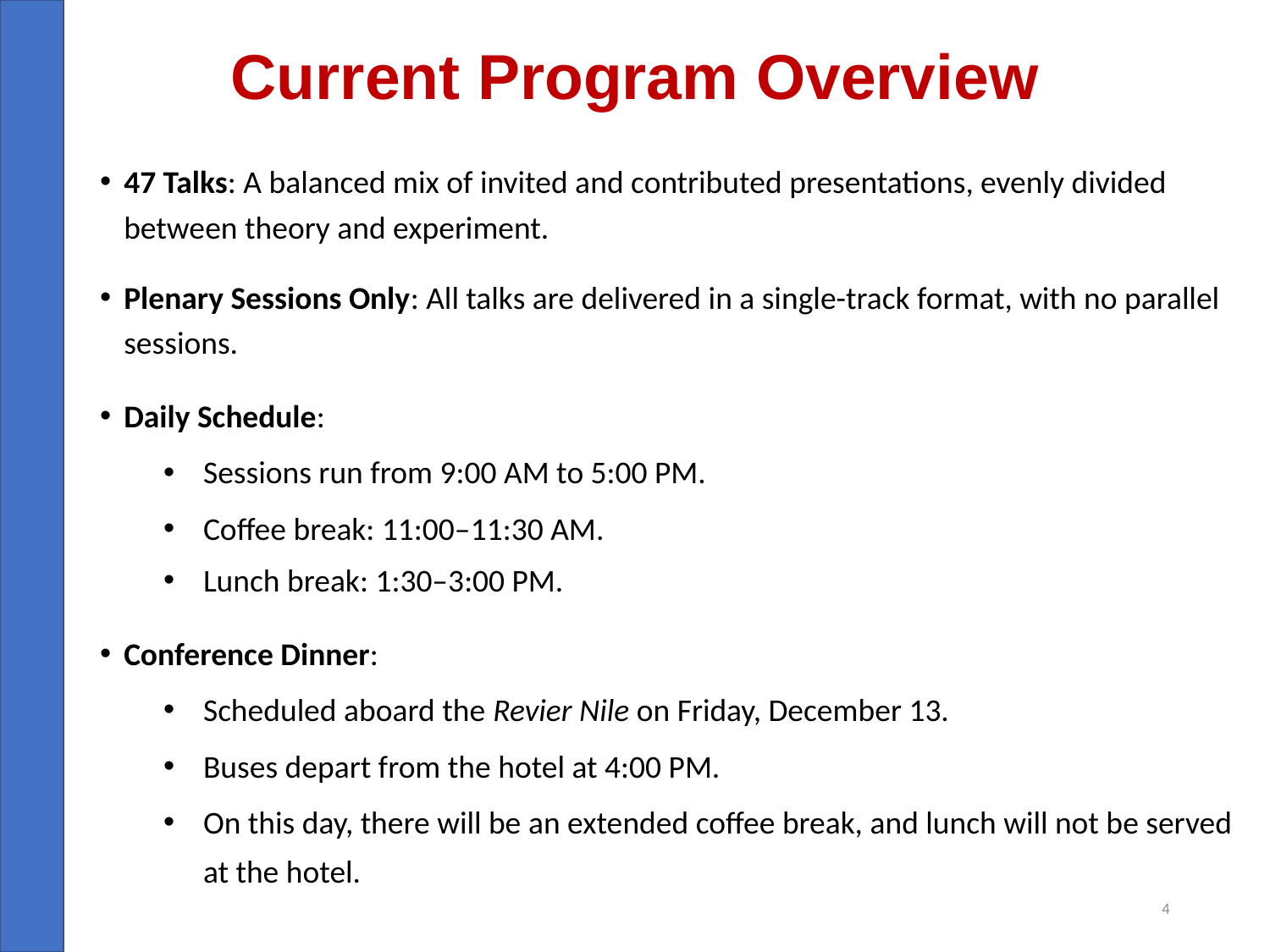

# Current Program Overview
47 Talks: A balanced mix of invited and contributed presentations, evenly divided between theory and experiment.
Plenary Sessions Only: All talks are delivered in a single-track format, with no parallel sessions.
Daily Schedule:
Sessions run from 9:00 AM to 5:00 PM.
Coffee break: 11:00–11:30 AM.
Lunch break: 1:30–3:00 PM.
Conference Dinner:
Scheduled aboard the Revier Nile on Friday, December 13.
Buses depart from the hotel at 4:00 PM.
On this day, there will be an extended coffee break, and lunch will not be served at the hotel.
4